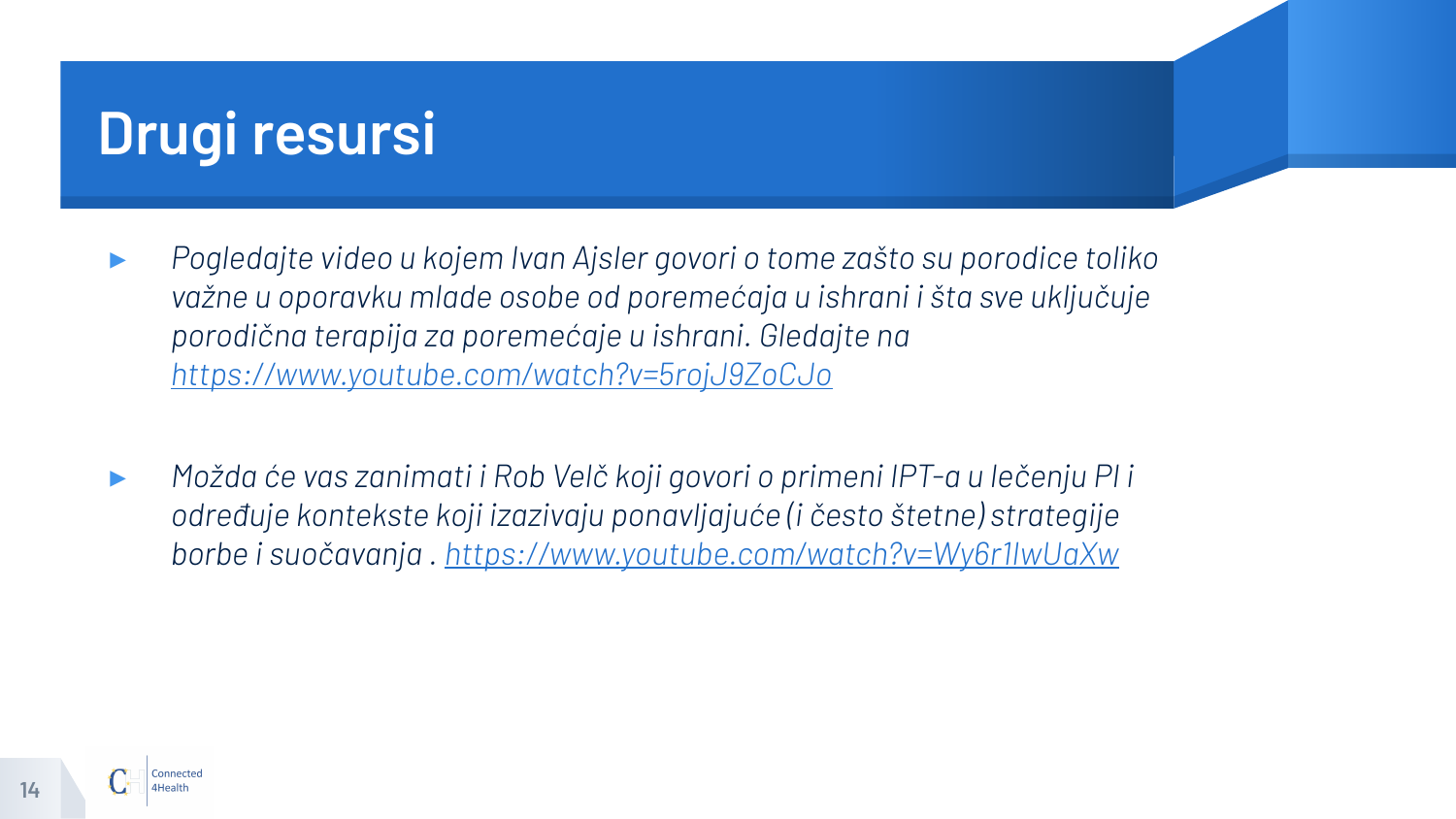

# Drugi resursi
Pogledajte video u kojem Ivan Ajsler govori o tome zašto su porodice toliko važne u oporavku mlade osobe od poremećaja u ishrani i šta sve uključuje porodična terapija za poremećaje u ishrani. Gledajte na https://www.youtube.com/watch?v=5rojJ9ZoCJo

Možda će vas zanimati i Rob Velč koji govori o primeni IPT-a u lečenju PI i određuje kontekste koji izazivaju ponavljajuće (i često štetne) strategije borbe i suočavanja . https://www.youtube.com/watch?v=Wy6r1IwUaXw
14